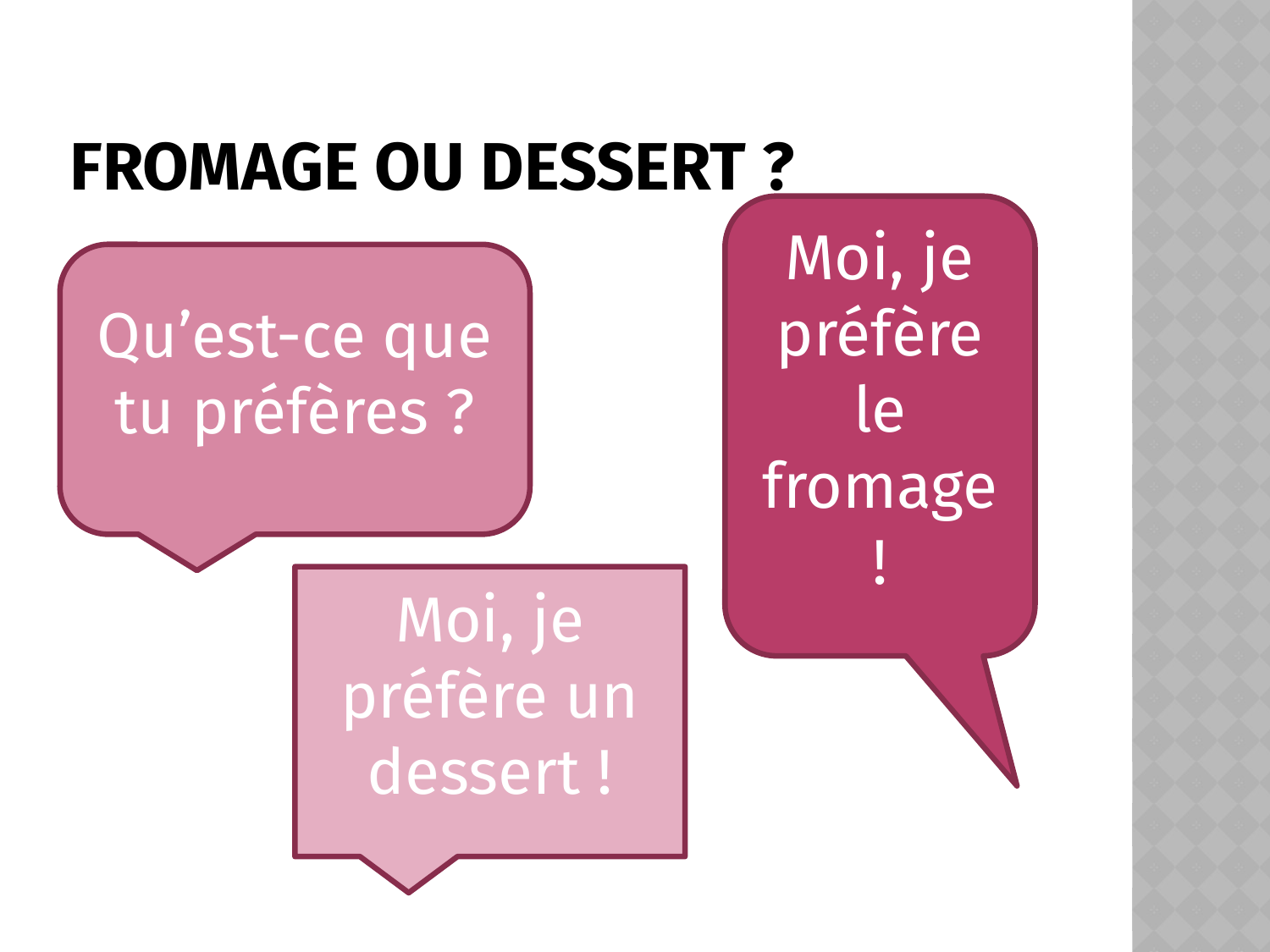

# Fromage ou dessert ?
Moi, je préfère le fromage !

Qu’est-ce que tu préfères ?

Moi, je préfère un dessert !